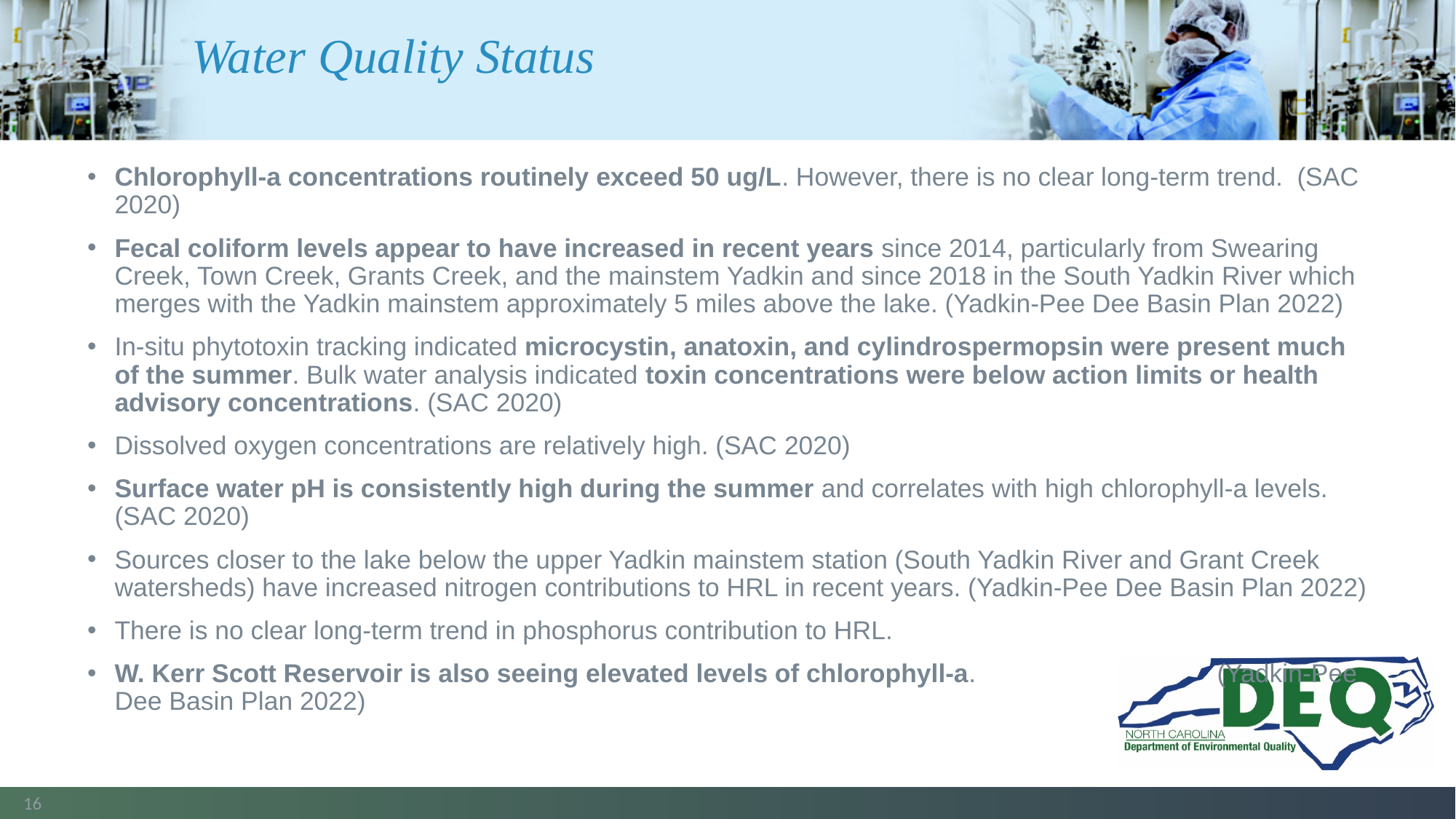

# Water Quality Status

Chlorophyll-a concentrations routinely exceed 50 ug/L. However, there is no clear long-term trend.  (SAC 2020)
Fecal coliform levels appear to have increased in recent years since 2014, particularly from Swearing Creek, Town Creek, Grants Creek, and the mainstem Yadkin and since 2018 in the South Yadkin River which merges with the Yadkin mainstem approximately 5 miles above the lake. (Yadkin-Pee Dee Basin Plan 2022)
In-situ phytotoxin tracking indicated microcystin, anatoxin, and cylindrospermopsin were present much of the summer. Bulk water analysis indicated toxin concentrations were below action limits or health advisory concentrations. (SAC 2020)
Dissolved oxygen concentrations are relatively high. (SAC 2020)
Surface water pH is consistently high during the summer and correlates with high chlorophyll-a levels. (SAC 2020)
Sources closer to the lake below the upper Yadkin mainstem station (South Yadkin River and Grant Creek watersheds) have increased nitrogen contributions to HRL in recent years. (Yadkin-Pee Dee Basin Plan 2022)
There is no clear long-term trend in phosphorus contribution to HRL.
W. Kerr Scott Reservoir is also seeing elevated levels of chlorophyll-a.                                  (Yadkin-Pee Dee Basin Plan 2022)

16